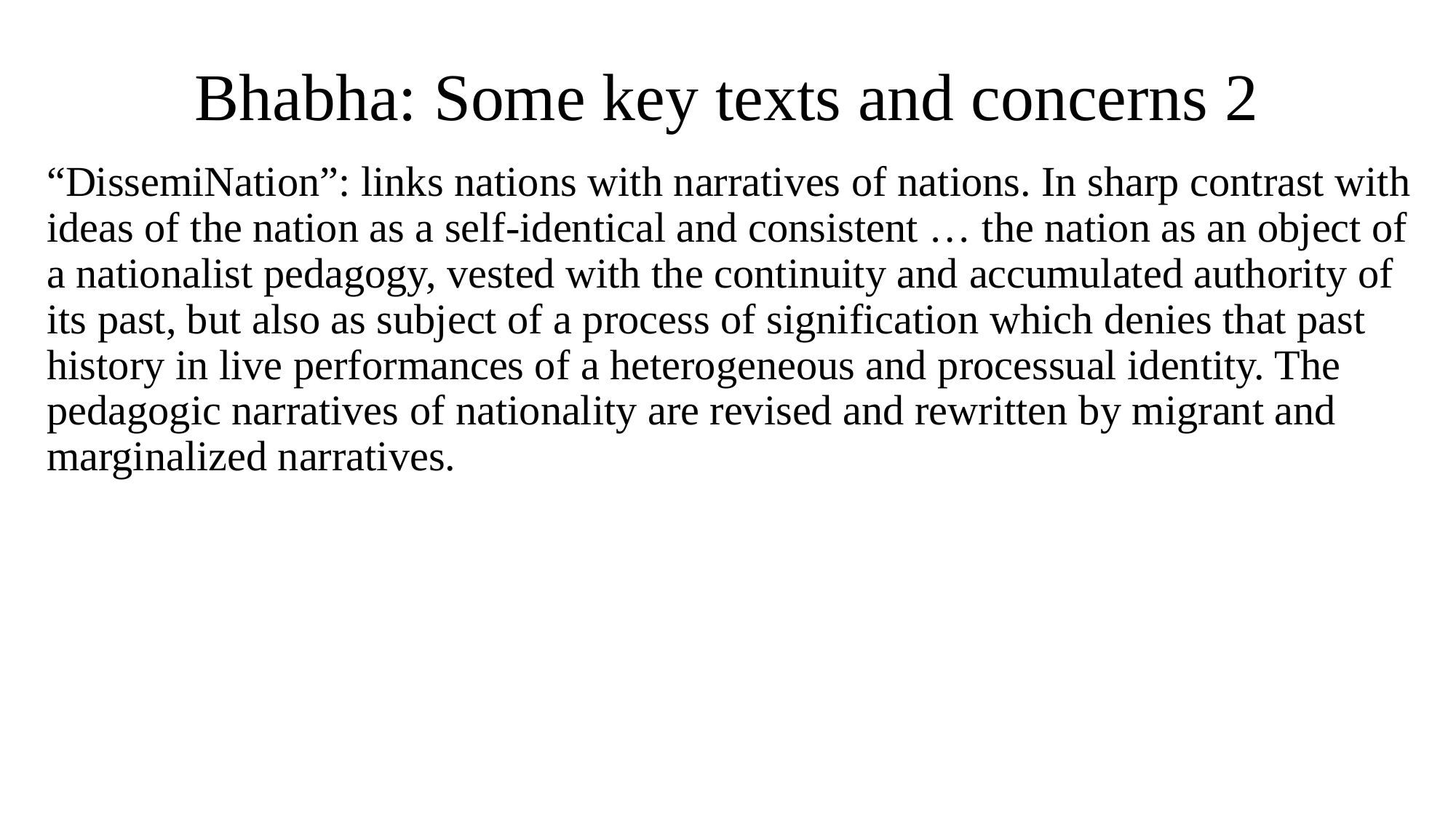

# Bhabha: Some key texts and concerns 2
“DissemiNation”: links nations with narratives of nations. In sharp contrast with ideas of the nation as a self-identical and consistent … the nation as an object of a nationalist pedagogy, vested with the continuity and accumulated authority of its past, but also as subject of a process of signification which denies that past history in live performances of a heterogeneous and processual identity. The pedagogic narratives of nationality are revised and rewritten by migrant and marginalized narratives.